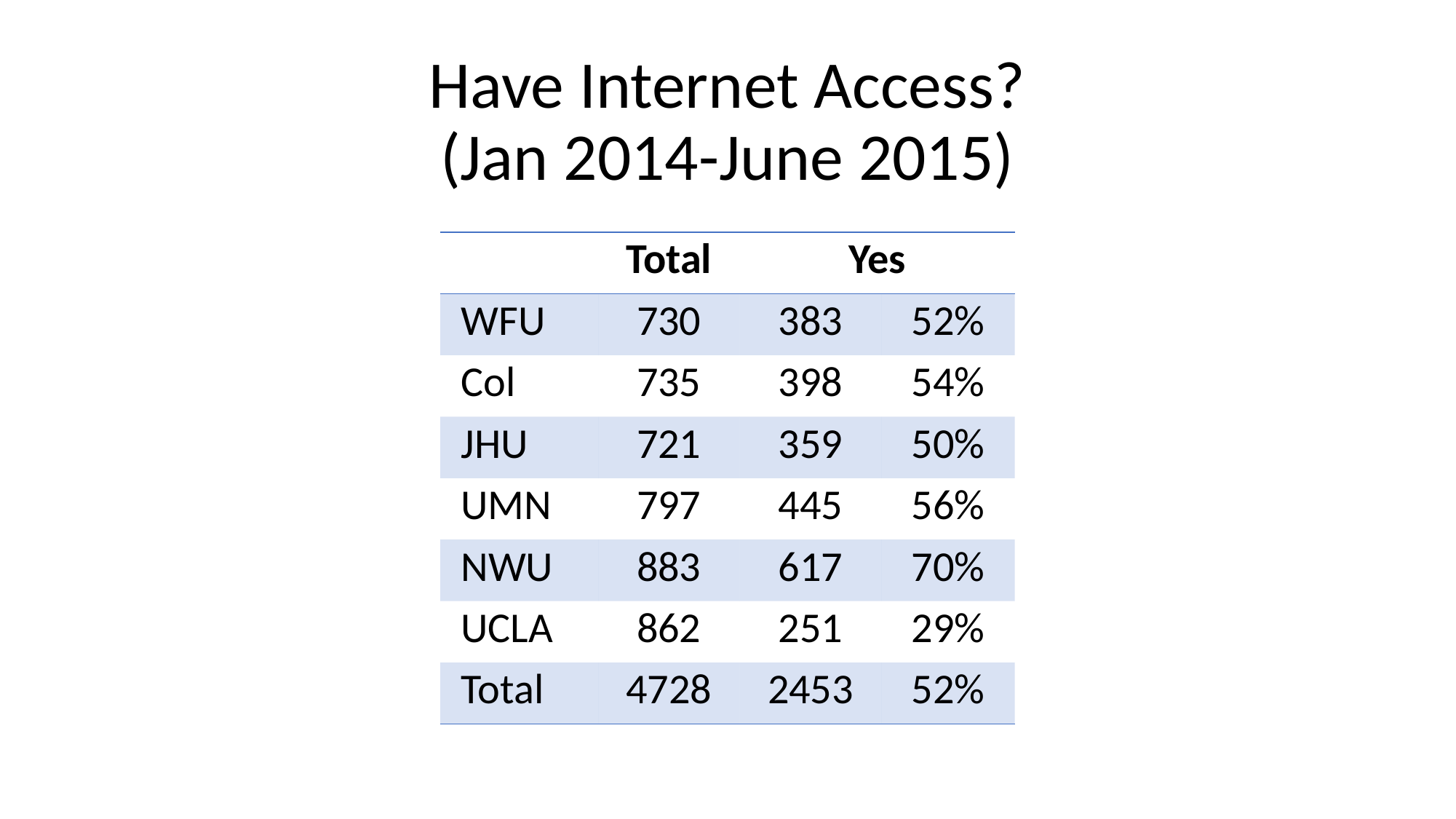

# Have Internet Access? (Jan 2014-June 2015)
|  | Total | Yes |  |
| --- | --- | --- | --- |
| WFU | 730 | 383 | 52% |
| Col | 735 | 398 | 54% |
| JHU | 721 | 359 | 50% |
| UMN | 797 | 445 | 56% |
| NWU | 883 | 617 | 70% |
| UCLA | 862 | 251 | 29% |
| Total | 4728 | 2453 | 52% |